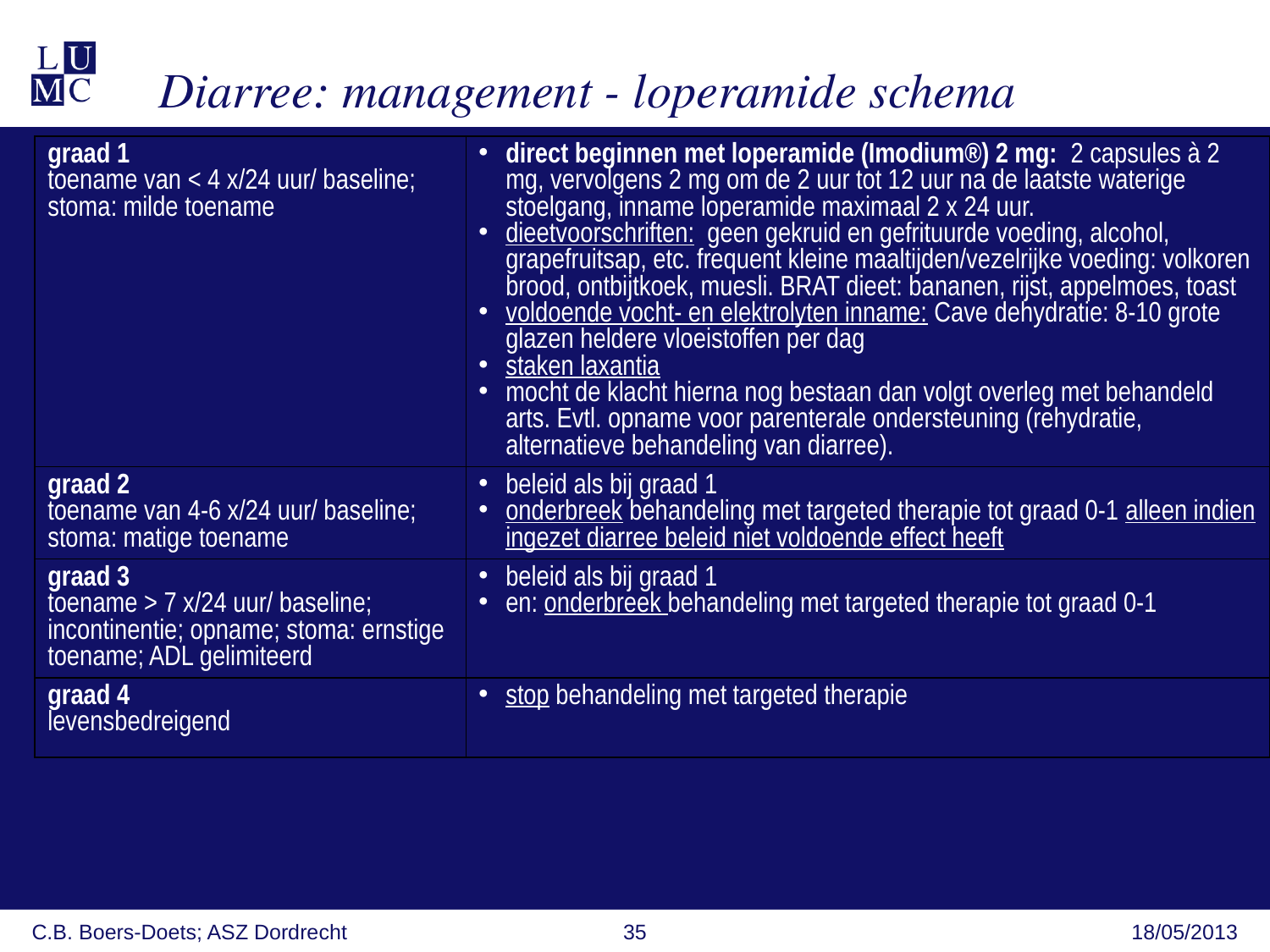

# Diarree: management - loperamide schema
| graad 1 toename van < 4 x/24 uur/ baseline; stoma: milde toename | direct beginnen met loperamide (Imodium®) 2 mg: 2 capsules à 2 mg, vervolgens 2 mg om de 2 uur tot 12 uur na de laatste waterige stoelgang, inname loperamide maximaal 2 x 24 uur. dieetvoorschriften: geen gekruid en gefrituurde voeding, alcohol, grapefruitsap, etc. frequent kleine maaltijden/vezelrijke voeding: volkoren brood, ontbijtkoek, muesli. BRAT dieet: bananen, rijst, appelmoes, toast voldoende vocht- en elektrolyten inname: Cave dehydratie: 8-10 grote glazen heldere vloeistoffen per dag staken laxantia mocht de klacht hierna nog bestaan dan volgt overleg met behandeld arts. Evtl. opname voor parenterale ondersteuning (rehydratie, alternatieve behandeling van diarree). |
| --- | --- |
| graad 2 toename van 4-6 x/24 uur/ baseline; stoma: matige toename | beleid als bij graad 1 onderbreek behandeling met targeted therapie tot graad 0-1 alleen indien ingezet diarree beleid niet voldoende effect heeft |
| graad 3 toename > 7 x/24 uur/ baseline; incontinentie; opname; stoma: ernstige toename; ADL gelimiteerd | beleid als bij graad 1 en: onderbreek behandeling met targeted therapie tot graad 0-1 |
| graad 4 levensbedreigend | stop behandeling met targeted therapie |
C.B. Boers-Doets; ASZ Dordrecht
35
18/05/2013